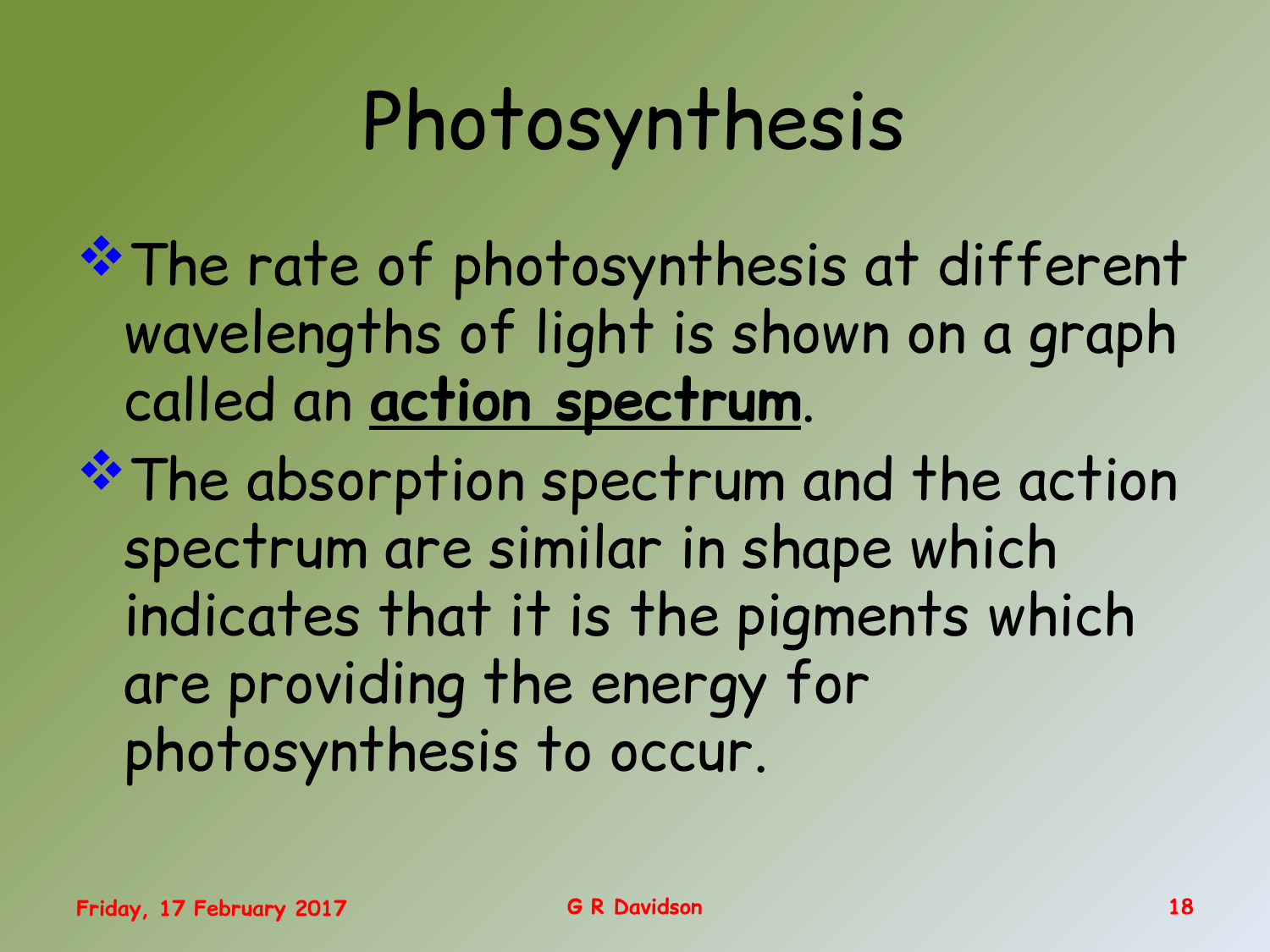

# Photosynthesis
The rate of photosynthesis at different wavelengths of light is shown on a graph called an action spectrum.
The absorption spectrum and the action spectrum are similar in shape which indicates that it is the pigments which are providing the energy for photosynthesis to occur.

Friday, 17 February 2017
G R Davidson
18